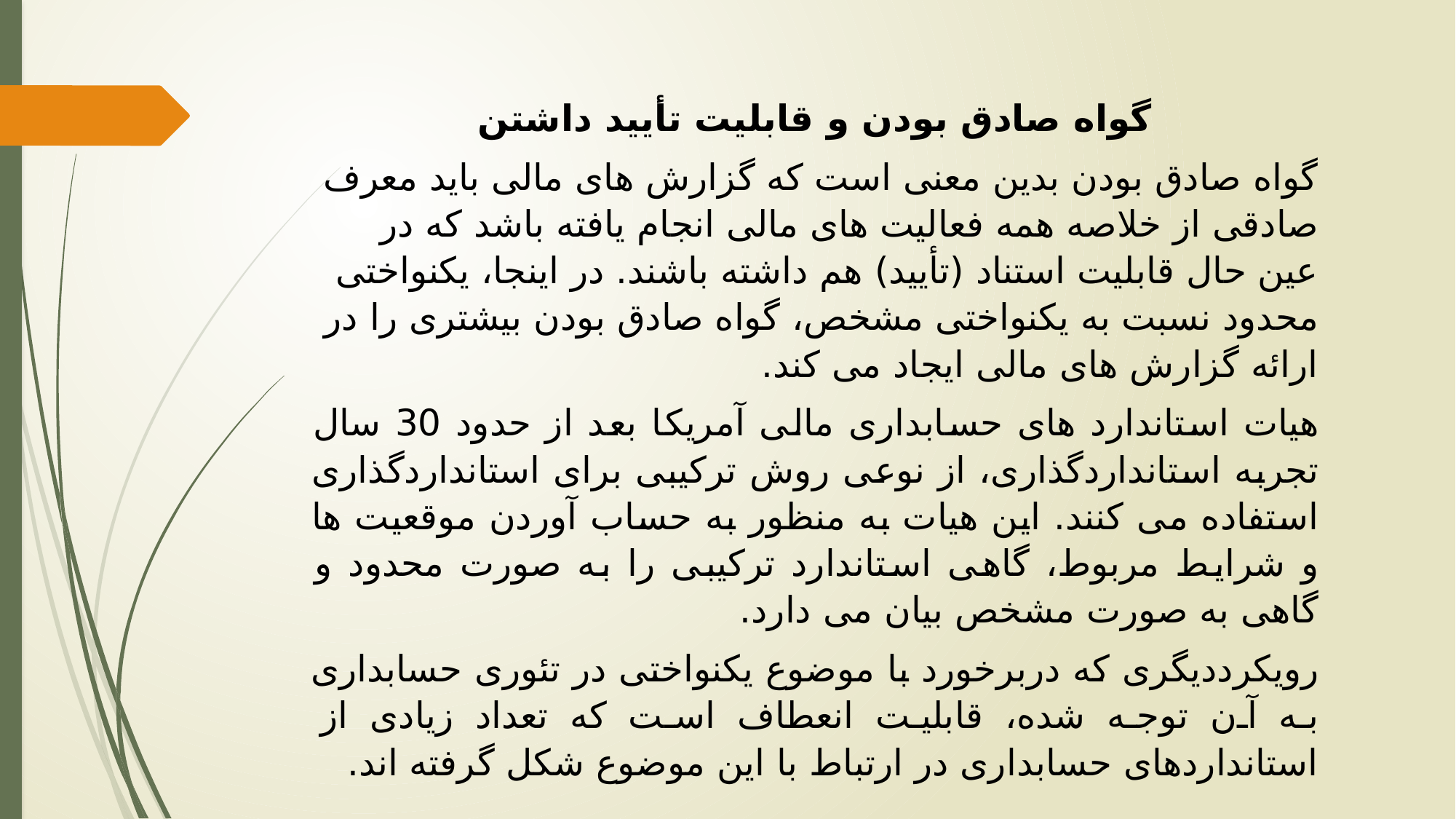

گواه صادق بودن و قابلیت تأیید داشتن
گواه صادق بودن بدین معنی است که گزارش های مالی باید معرف صادقی از خلاصه همه فعالیت های مالی انجام یافته باشد که در عین حال قابلیت استناد (تأیید) هم داشته باشند. در اینجا، یکنواختی محدود نسبت به یکنواختی مشخص، گواه صادق بودن بیشتری را در ارائه گزارش های مالی ایجاد می کند.
هیات استاندارد های حسابداری مالی آمریکا بعد از حدود 30 سال تجربه استانداردگذاری، از نوعی روش ترکیبی برای استانداردگذاری استفاده می کنند. این هیات به منظور به حساب آوردن موقعیت ها و شرایط مربوط، گاهی استاندارد ترکیبی را به صورت محدود و گاهی به صورت مشخص بیان می دارد.
رویکرددیگری که دربرخورد با موضوع یکنواختی در تئوری حسابداری به آن توجه شده، قابلیت انعطاف است که تعداد زیادی از استانداردهای حسابداری در ارتباط با این موضوع شکل گرفته اند.